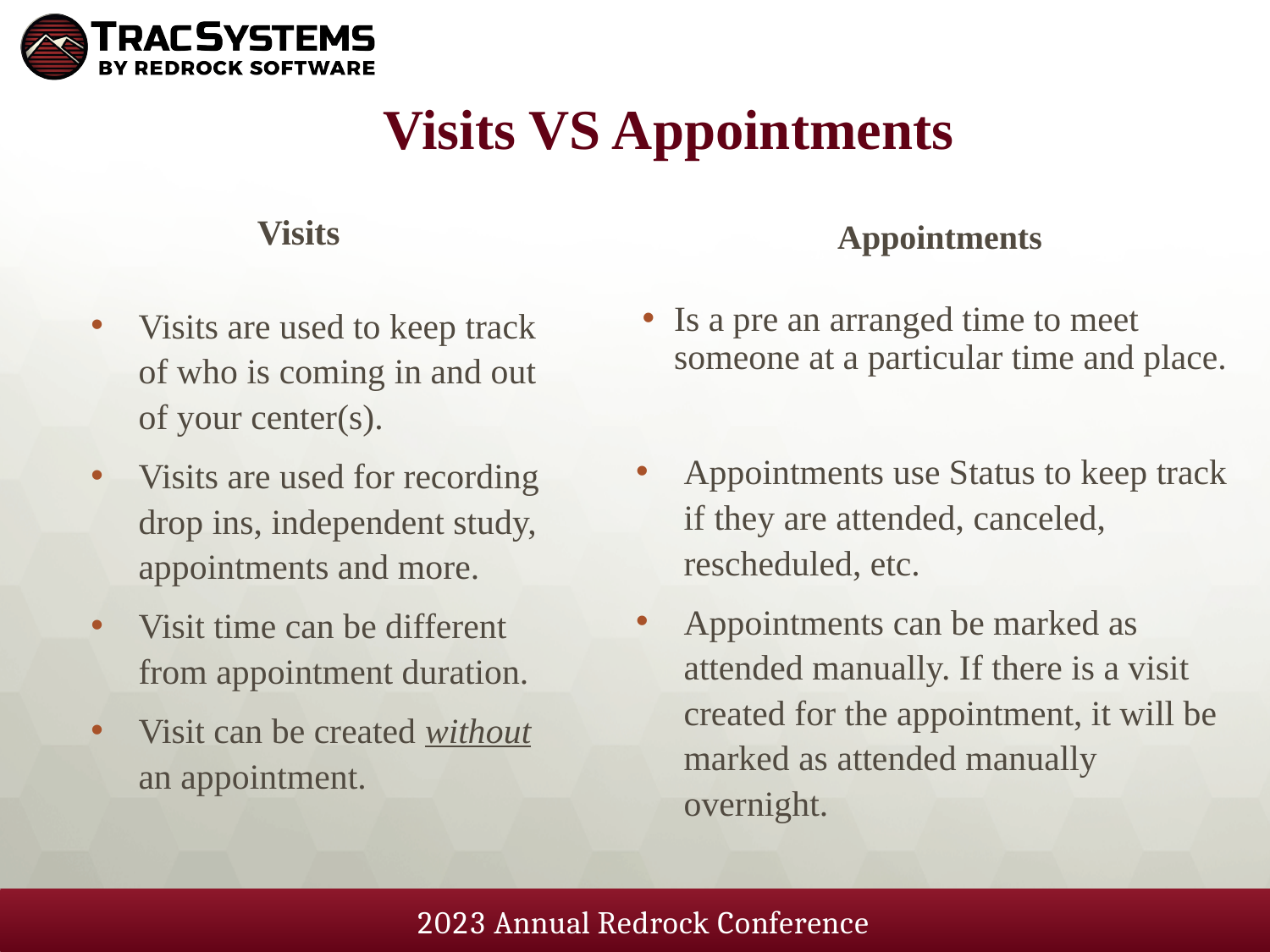

Visits VS Appointments
Visits
Appointments
Is a pre an arranged time to meet someone at a particular time and place.

Appointments use Status to keep track if they are attended, canceled, rescheduled, etc.
Appointments can be marked as attended manually. If there is a visit created for the appointment, it will be marked as attended manually overnight.

Visits are used to keep track of who is coming in and out of your center(s).
Visits are used for recording drop ins, independent study, appointments and more.
Visit time can be different from appointment duration.
Visit can be created without an appointment.